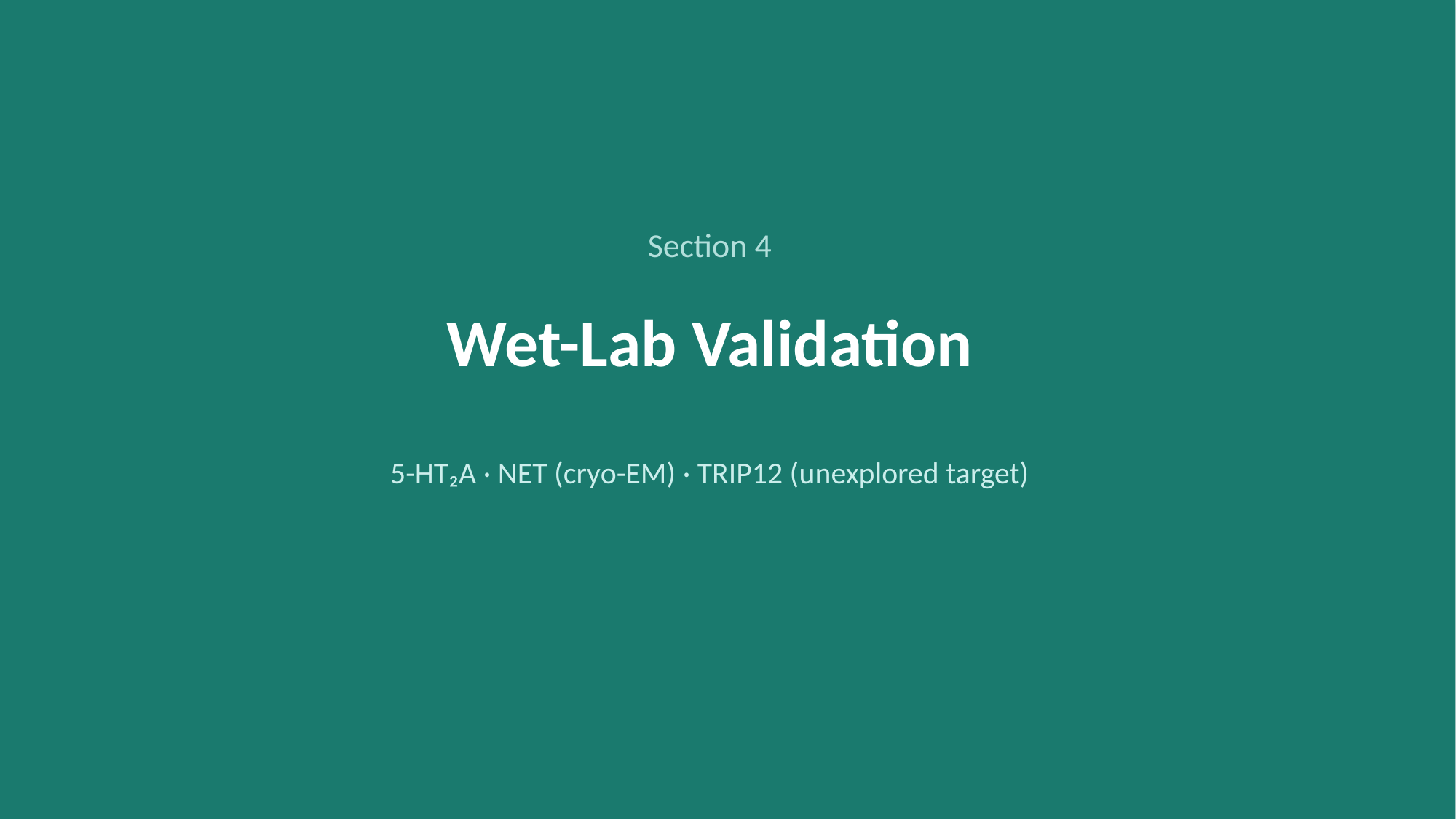

Section 4
Wet-Lab Validation
5-HT₂A · NET (cryo-EM) · TRIP12 (unexplored target)